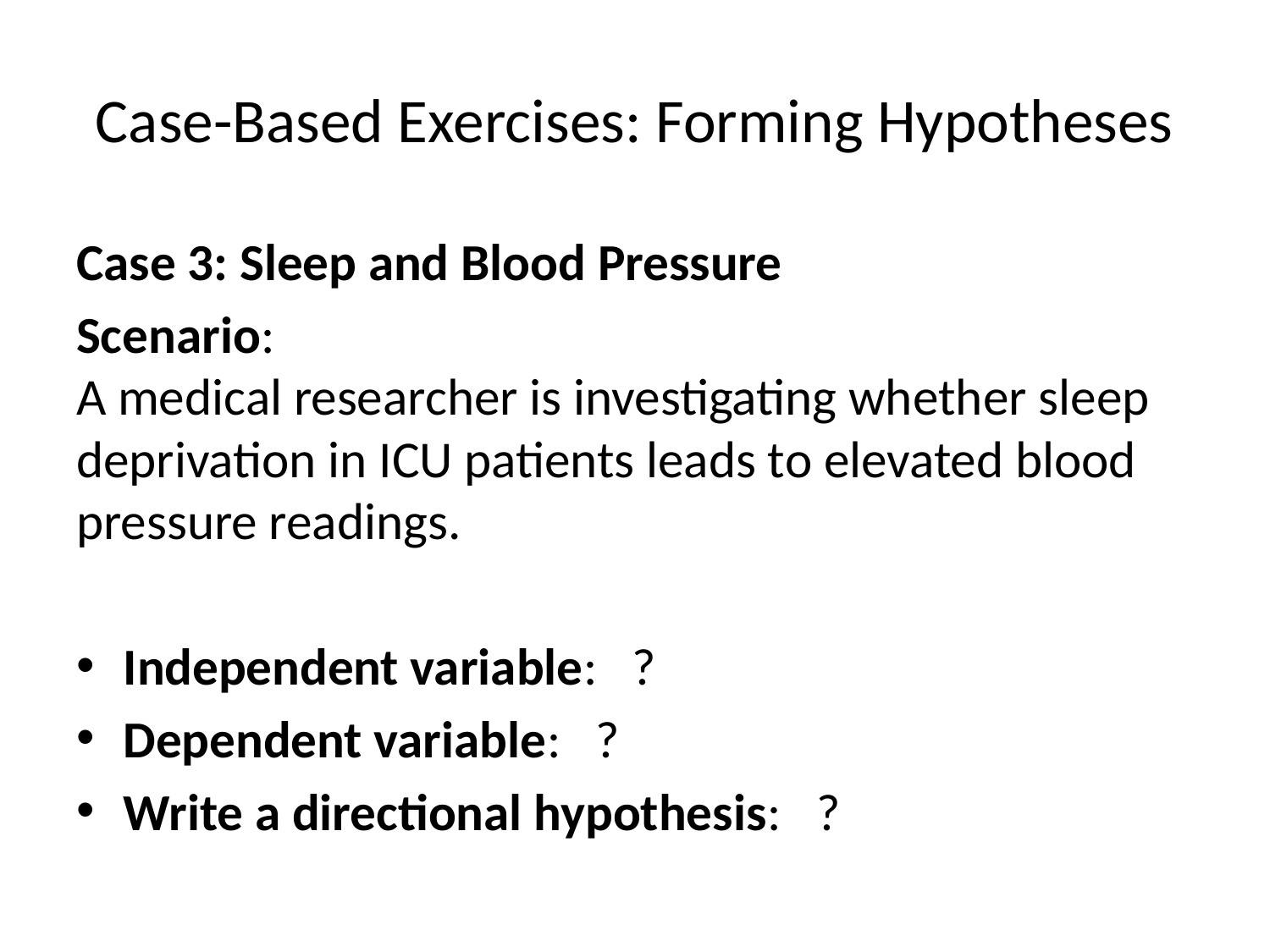

# Case-Based Exercises: Forming Hypotheses
Case 3: Sleep and Blood Pressure
Scenario:
A medical researcher is investigating whether sleep deprivation in ICU patients leads to elevated blood pressure readings.

Independent variable:   ?
Dependent variable:   ?
Write a directional hypothesis:   ?